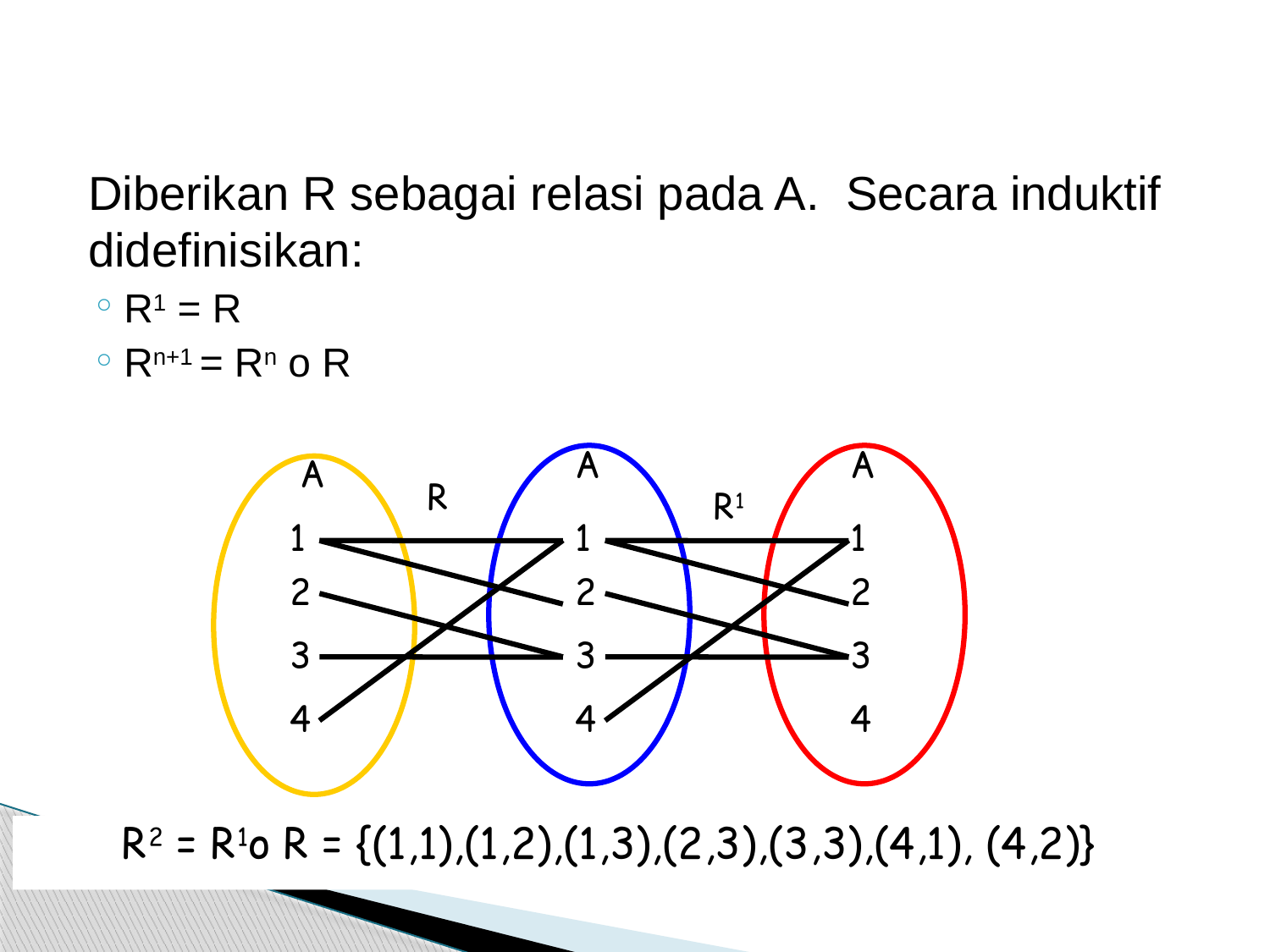

Diberikan R sebagai relasi pada A.  Secara induktif didefinisikan:
R1 = R
Rn+1 = Rn o R

A
A
A

R
R1
1
1
1

2
2
2

3
3
3

4
4
4
R2 = R1o R = {(1,1),(1,2),(1,3),(2,3),(3,3),(4,1), (4,2)}